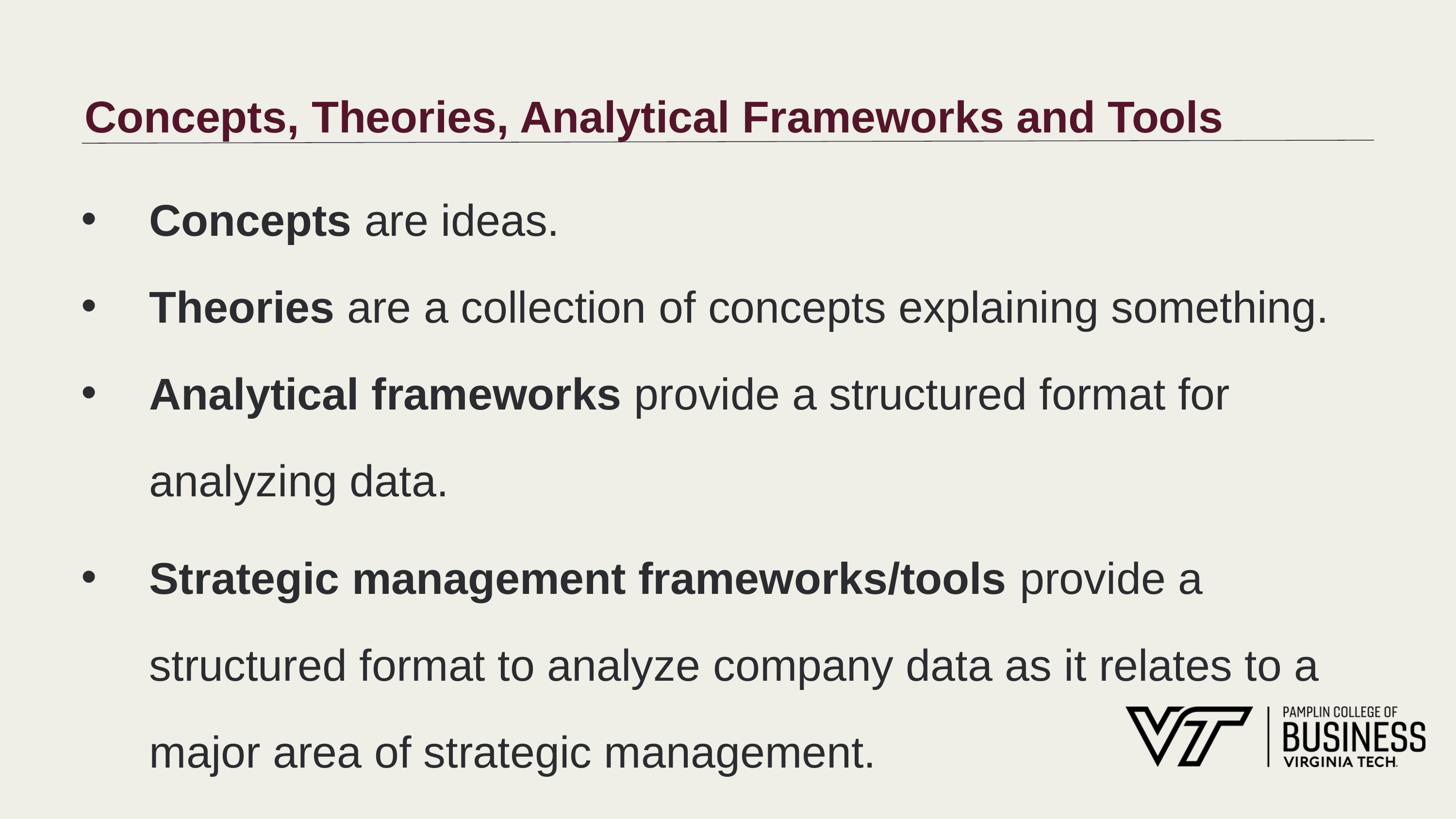

# Concepts, Theories, Analytical Frameworks and Tools
Concepts are ideas.
Theories are a collection of concepts explaining something.
Analytical frameworks provide a structured format for analyzing data.
Strategic management frameworks/tools provide a structured format to analyze company data as it relates to a major area of strategic management.